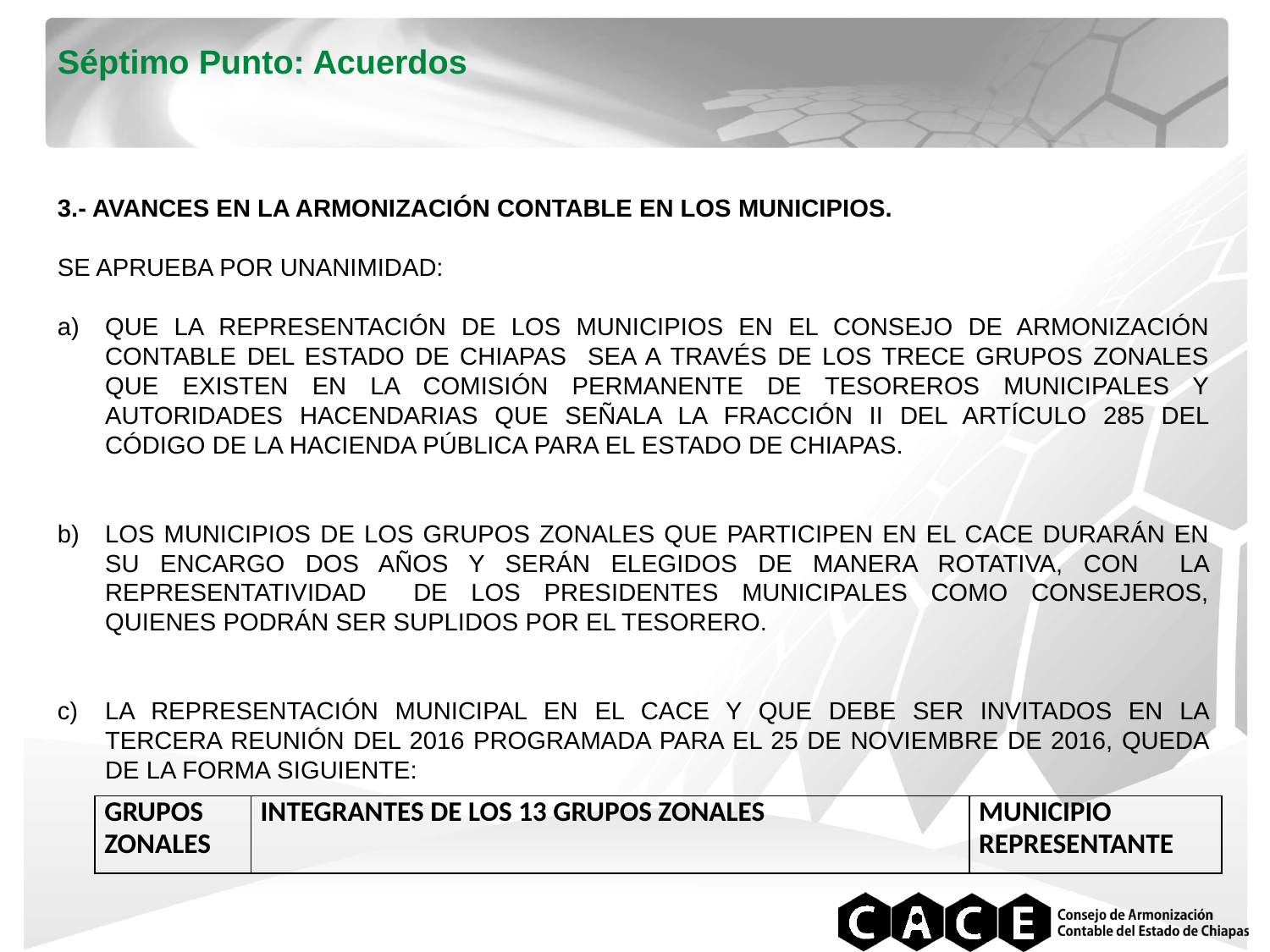

AVANCES EN LA ARMONIZACIÓN CONTABLE EN LOS MUNICIPIOS.

SE APRUEBA POR UNANIMIDAD:

QUE LA REPRESENTACIÓN DE LOS MUNICIPIOS EN EL CONSEJO DE ARMONIZACIÓN CONTABLE DEL ESTADO DE CHIAPAS  SEA A TRAVÉS DE LOS TRECE GRUPOS ZONALES QUE EXISTEN EN LA COMISIÓN PERMANENTE DE TESOREROS MUNICIPALES Y AUTORIDADES HACENDARIAS QUE SEÑALA LA FRACCIÓN II DEL ARTÍCULO 285 DEL CÓDIGO DE LA HACIENDA PÚBLICA PARA EL ESTADO DE CHIAPAS.

LOS MUNICIPIOS DE LOS GRUPOS ZONALES QUE PARTICIPEN EN EL CACE DURARÁN EN SU ENCARGO DOS AÑOS Y SERÁN ELEGIDOS DE MANERA ROTATIVA, CON  LA REPRESENTATIVIDAD  DE LOS PRESIDENTES MUNICIPALES COMO CONSEJEROS, QUIENES PODRÁN SER SUPLIDOS POR EL TESORERO.

LA REPRESENTACIÓN MUNICIPAL EN EL CACE Y QUE DEBE SER INVITADOS EN LA TERCERA REUNIÓN DEL 2016 PROGRAMADA PARA EL 25 DE NOVIEMBRE DE 2016, QUEDA DE LA FORMA SIGUIENTE:
Séptimo Punto: Acuerdos
3.- AVANCES EN LA ARMONIZACIÓN CONTABLE EN LOS MUNICIPIOS.

SE APRUEBA POR UNANIMIDAD:

QUE LA REPRESENTACIÓN DE LOS MUNICIPIOS EN EL CONSEJO DE ARMONIZACIÓN CONTABLE DEL ESTADO DE CHIAPAS  SEA A TRAVÉS DE LOS TRECE GRUPOS ZONALES QUE EXISTEN EN LA COMISIÓN PERMANENTE DE TESOREROS MUNICIPALES Y AUTORIDADES HACENDARIAS QUE SEÑALA LA FRACCIÓN II DEL ARTÍCULO 285 DEL CÓDIGO DE LA HACIENDA PÚBLICA PARA EL ESTADO DE CHIAPAS.

LOS MUNICIPIOS DE LOS GRUPOS ZONALES QUE PARTICIPEN EN EL CACE DURARÁN EN SU ENCARGO DOS AÑOS Y SERÁN ELEGIDOS DE MANERA ROTATIVA, CON  LA REPRESENTATIVIDAD  DE LOS PRESIDENTES MUNICIPALES COMO CONSEJEROS, QUIENES PODRÁN SER SUPLIDOS POR EL TESORERO.

LA REPRESENTACIÓN MUNICIPAL EN EL CACE Y QUE DEBE SER INVITADOS EN LA TERCERA REUNIÓN DEL 2016 PROGRAMADA PARA EL 25 DE NOVIEMBRE DE 2016, QUEDA DE LA FORMA SIGUIENTE:

| GRUPOS ZONALES | INTEGRANTES DE LOS 13 GRUPOS ZONALES | MUNICIPIO REPRESENTANTE |
| --- | --- | --- |